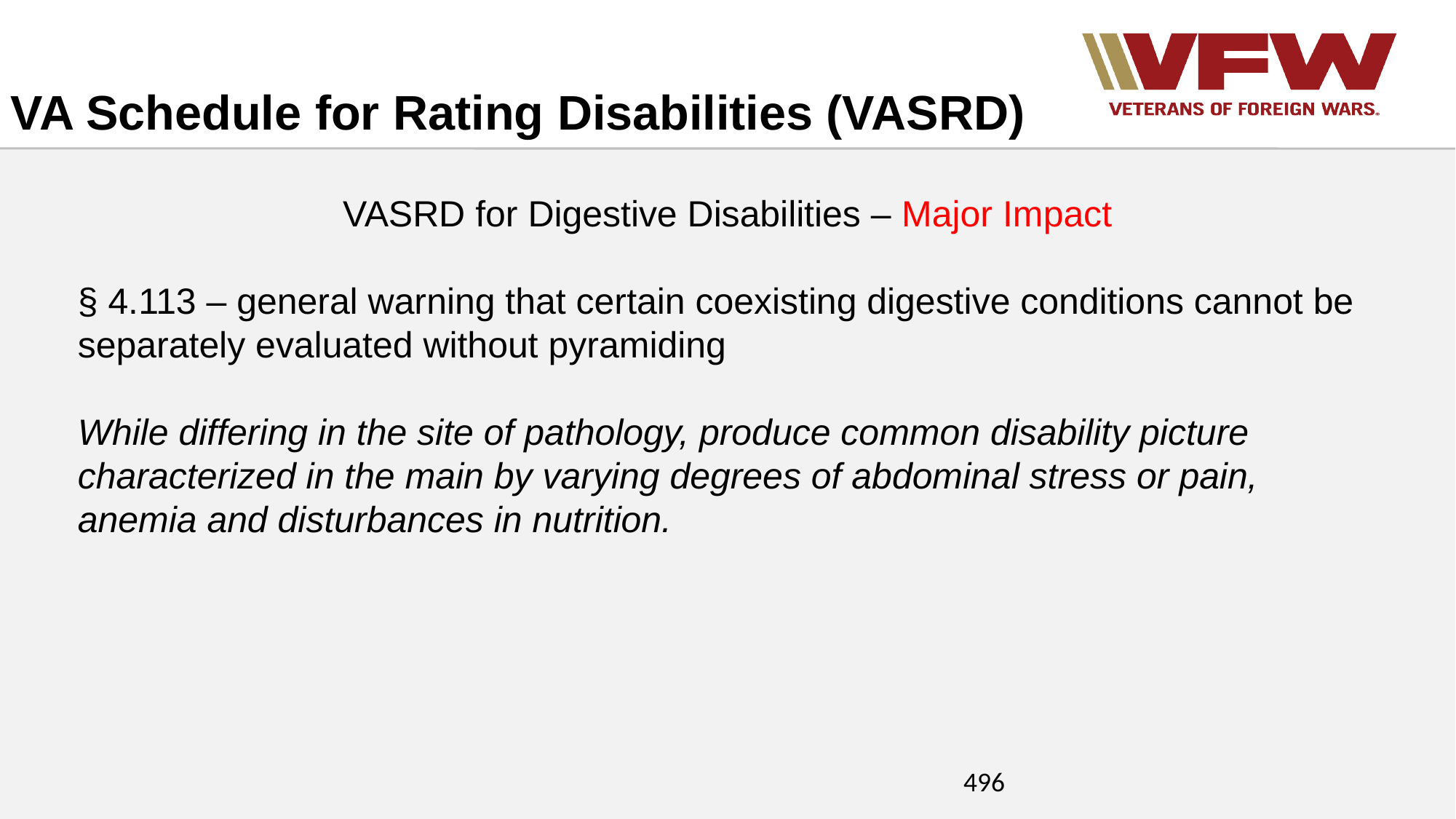

VA Schedule for Rating Disabilities (VASRD)
VASRD for Digestive Disabilities – Major Impact

§ 4.113 – general warning that certain coexisting digestive conditions cannot be separately evaluated without pyramiding

While differing in the site of pathology, produce common disability picture characterized in the main by varying degrees of abdominal stress or pain, anemia and disturbances in nutrition.

496